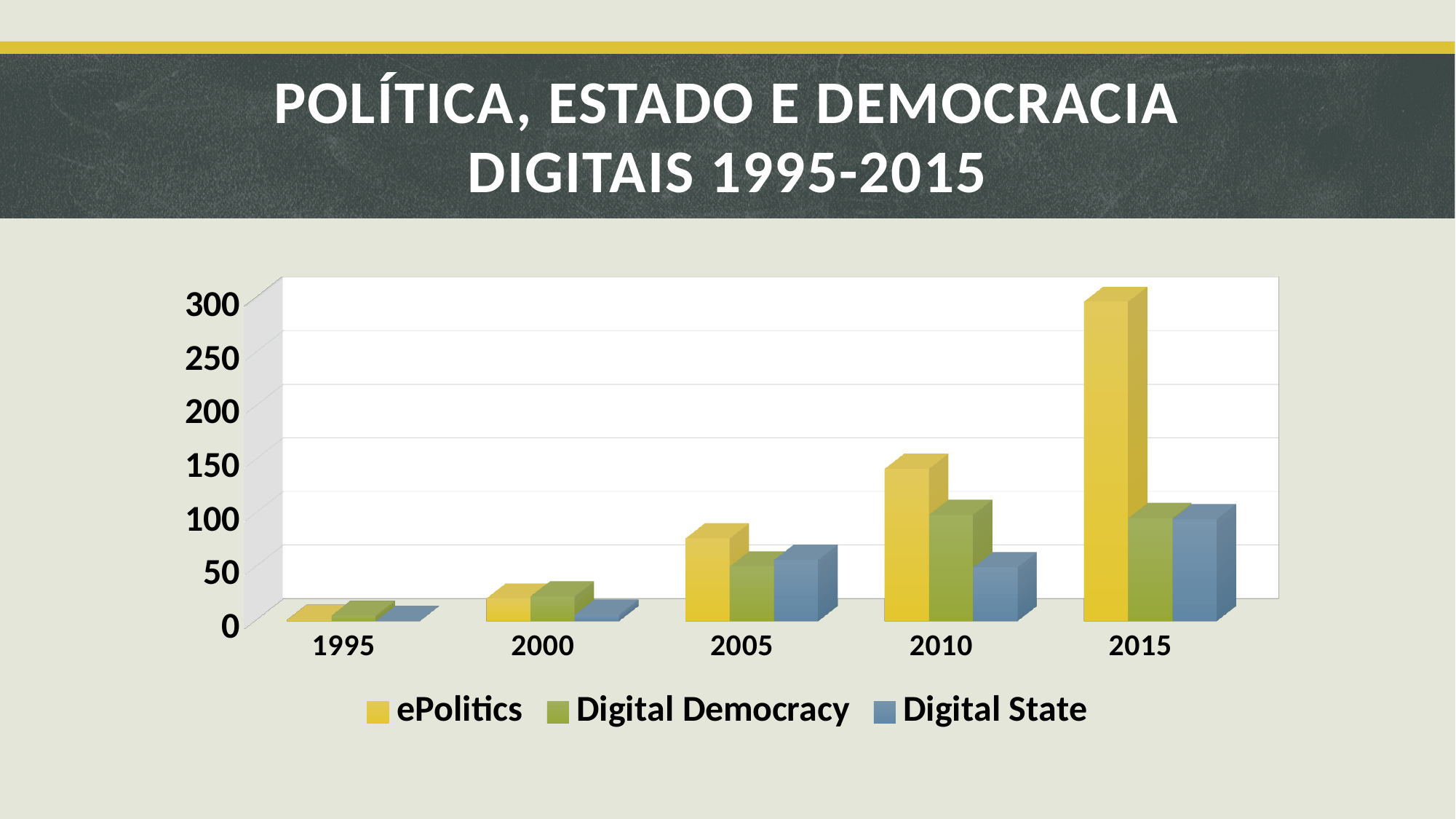

# POLÍTICA, ESTADO E DEMOCRACIA DIGITAIS 1995-2015

[unsupported chart]